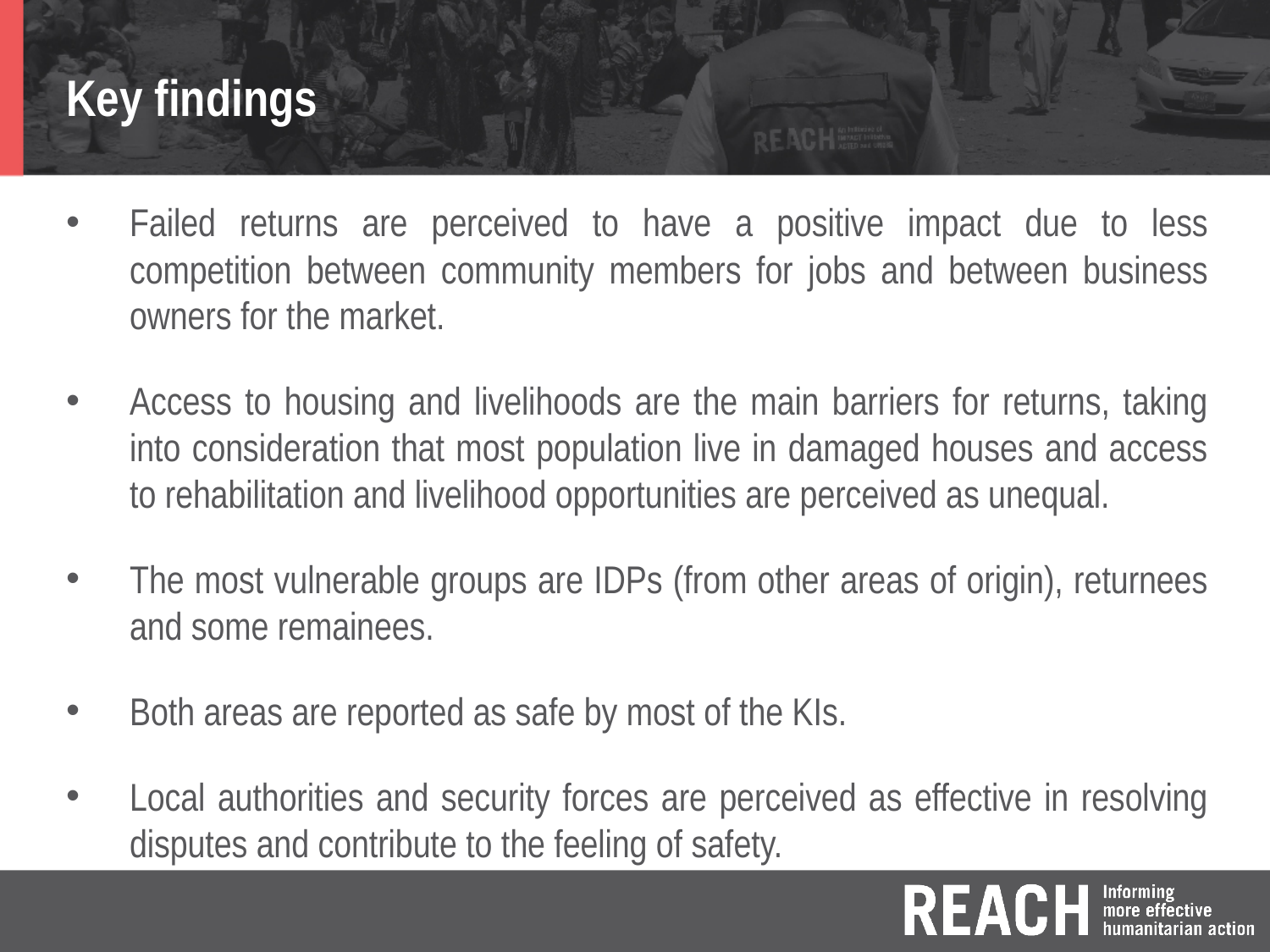

# Key findings
Failed returns are perceived to have a positive impact due to less competition between community members for jobs and between business owners for the market.
Access to housing and livelihoods are the main barriers for returns, taking into consideration that most population live in damaged houses and access to rehabilitation and livelihood opportunities are perceived as unequal.
The most vulnerable groups are IDPs (from other areas of origin), returnees and some remainees.
Both areas are reported as safe by most of the KIs.
Local authorities and security forces are perceived as effective in resolving disputes and contribute to the feeling of safety.